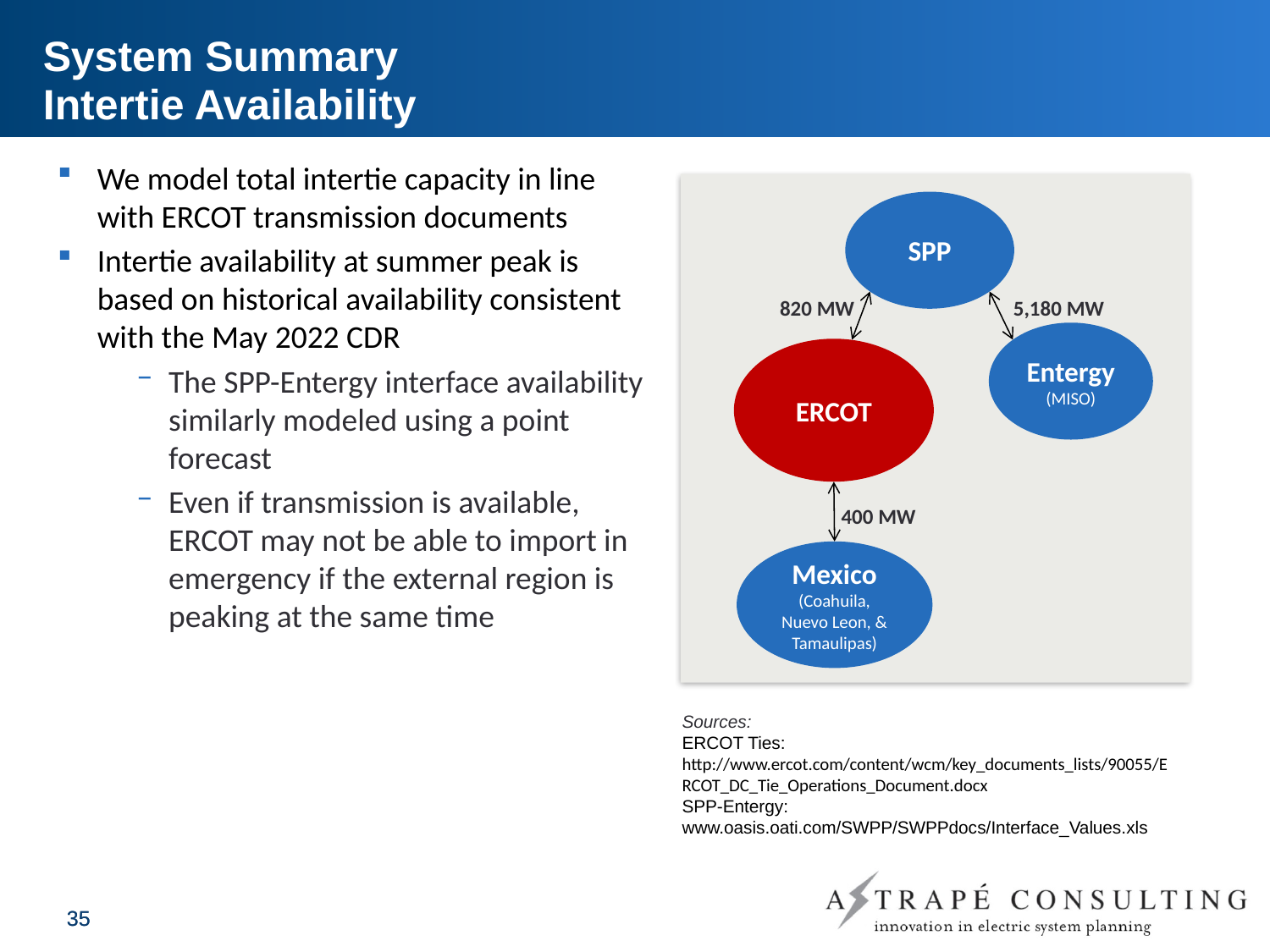

# System Summary Intertie Availability
We model total intertie capacity in line with ERCOT transmission documents
Intertie availability at summer peak is based on historical availability consistent with the May 2022 CDR
The SPP-Entergy interface availability similarly modeled using a point forecast
Even if transmission is available, ERCOT may not be able to import in emergency if the external region is peaking at the same time

SPP
5,180 MW
820 MW
ERCOT
400 MW
Mexico
(Coahuila, Nuevo Leon, & Tamaulipas)
Entergy
(MISO)
Sources:
ERCOT Ties: http://www.ercot.com/content/wcm/key_documents_lists/90055/ERCOT_DC_Tie_Operations_Document.docx
SPP-Entergy:
www.oasis.oati.com/SWPP/SWPPdocs/Interface_Values.xls